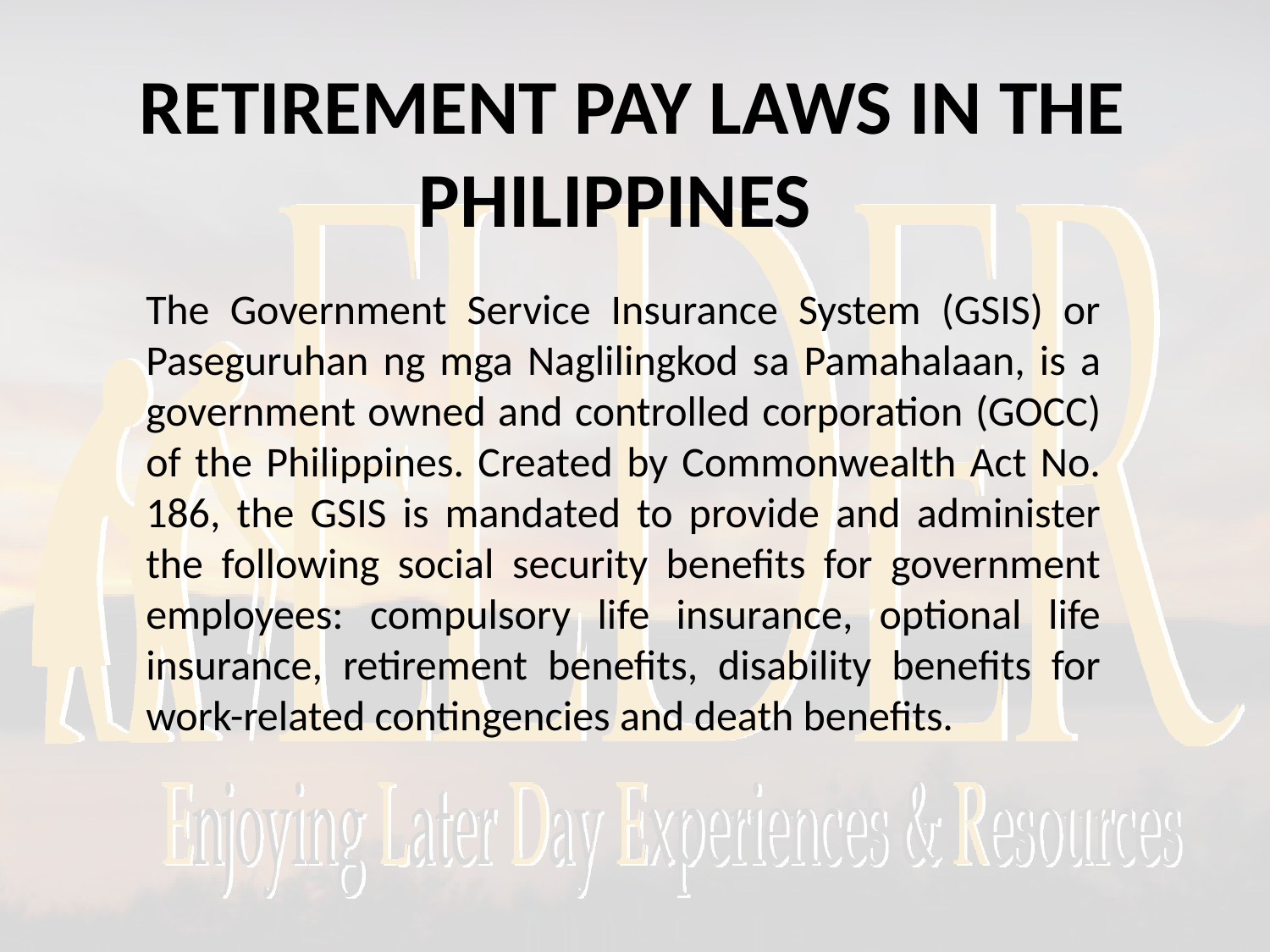

RETIREMENT PAY LAWS IN THE PHILIPPINES
The Government Service Insurance System (GSIS) or Paseguruhan ng mga Naglilingkod sa Pamahalaan, is a government owned and controlled corporation (GOCC) of the Philippines. Created by Commonwealth Act No. 186, the GSIS is mandated to provide and administer the following social security benefits for government employees: compulsory life insurance, optional life insurance, retirement benefits, disability benefits for work-related contingencies and death benefits.